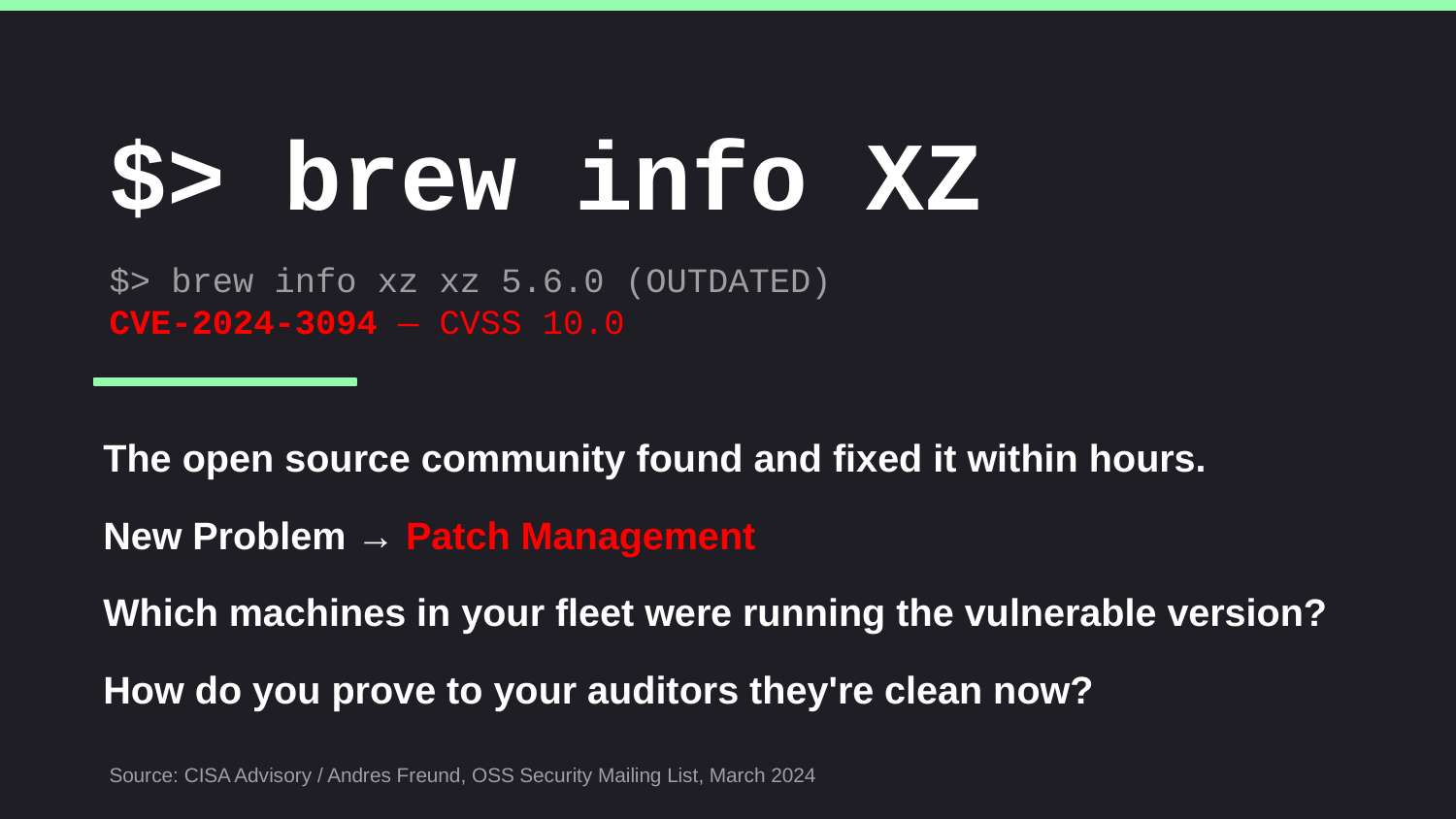

$> brew info XZ
$> brew info xz xz 5.6.0 (OUTDATED)
CVE-2024-3094 — CVSS 10.0

The open source community found and fixed it within hours.
New Problem → Patch Management
Which machines in your fleet were running the vulnerable version?
How do you prove to your auditors they're clean now?
Source: CISA Advisory / Andres Freund, OSS Security Mailing List, March 2024